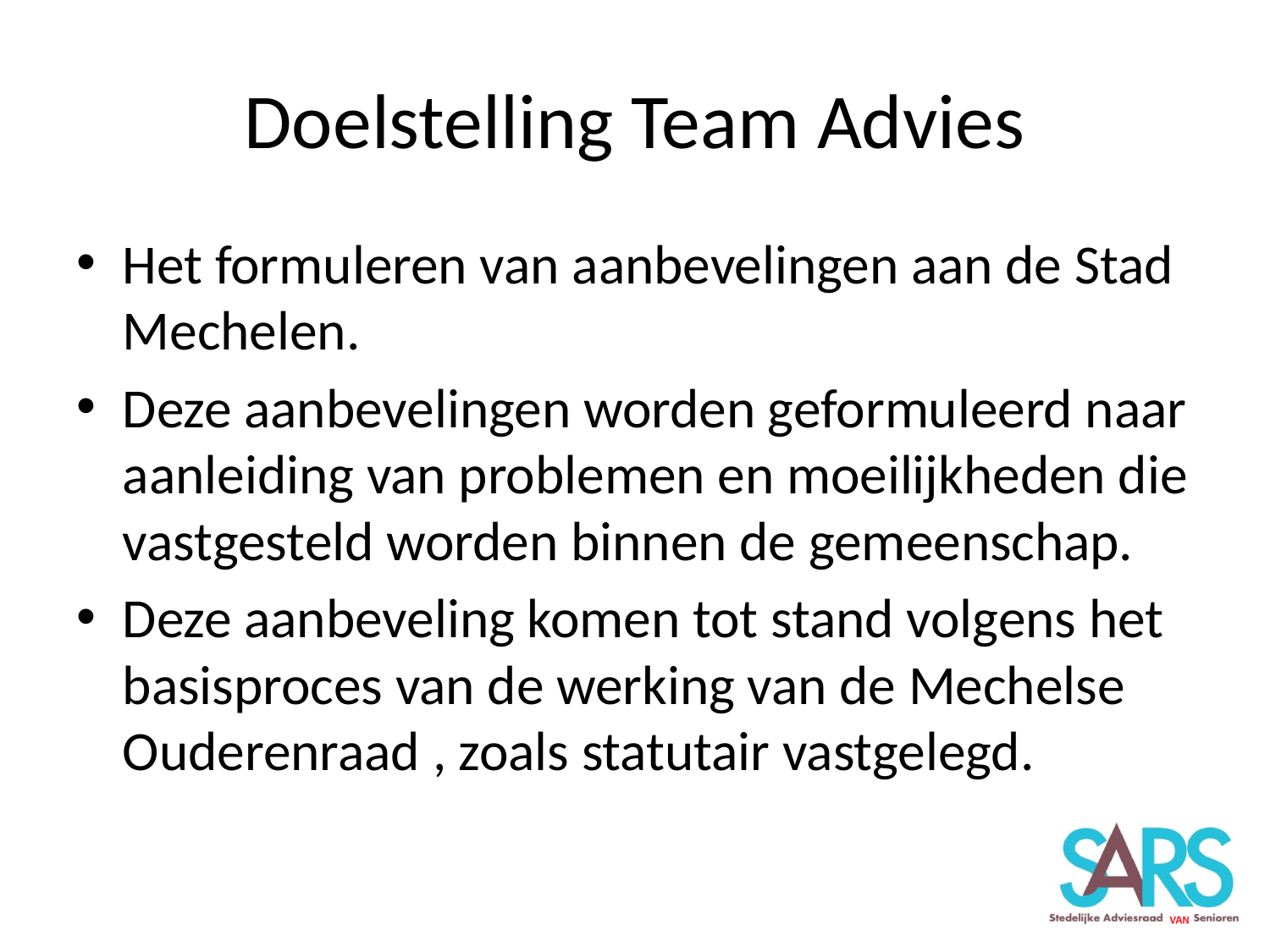

# Doelstelling Team Advies
Het formuleren van aanbevelingen aan de Stad Mechelen.
Deze aanbevelingen worden geformuleerd naar aanleiding van problemen en moeilijkheden die vastgesteld worden binnen de gemeenschap.
Deze aanbeveling komen tot stand volgens het basisproces van de werking van de Mechelse Ouderenraad , zoals statutair vastgelegd.